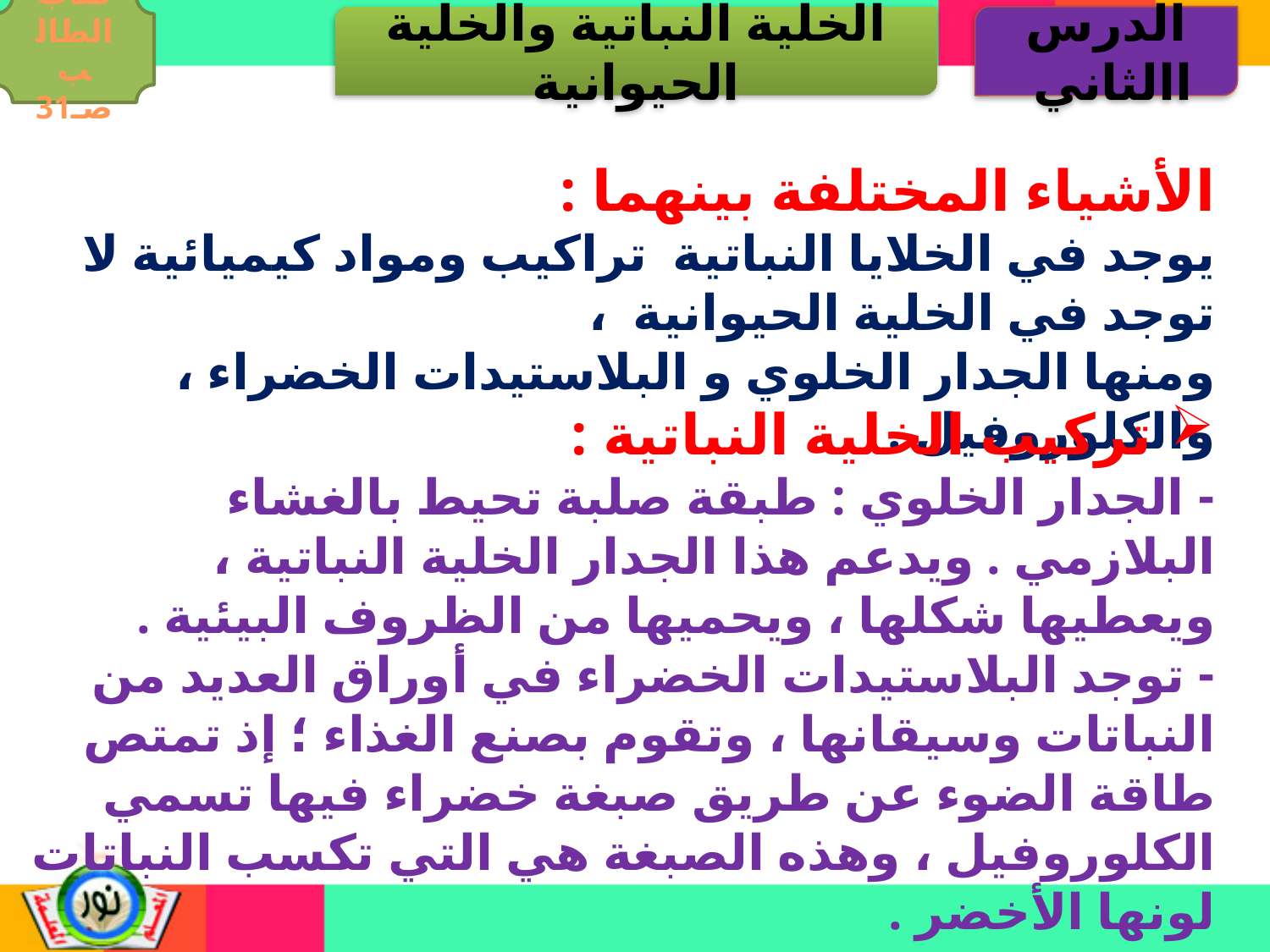

كتاب الطالب صـ31
الخلية النباتية والخلية الحيوانية
الدرس االثاني
الأشياء المختلفة بينهما :
يوجد في الخلايا النباتية  تراكيب ومواد كيميائية لا توجد في الخلية الحيوانية  ،
ومنها الجدار الخلوي و البلاستيدات الخضراء ، والكلوروفيل .
تركيب الخلية النباتية :
- الجدار الخلوي : طبقة صلبة تحيط بالغشاء البلازمي . ويدعم هذا الجدار الخلية النباتية ، ويعطيها شكلها ، ويحميها من الظروف البيئية .
- توجد البلاستيدات الخضراء في أوراق العديد من النباتات وسيقانها ، وتقوم بصنع الغذاء ؛ إذ تمتص طاقة الضوء عن طريق صبغة خضراء فيها تسمي الكلوروفيل ، وهذه الصبغة هي التي تكسب النباتات لونها الأخضر .